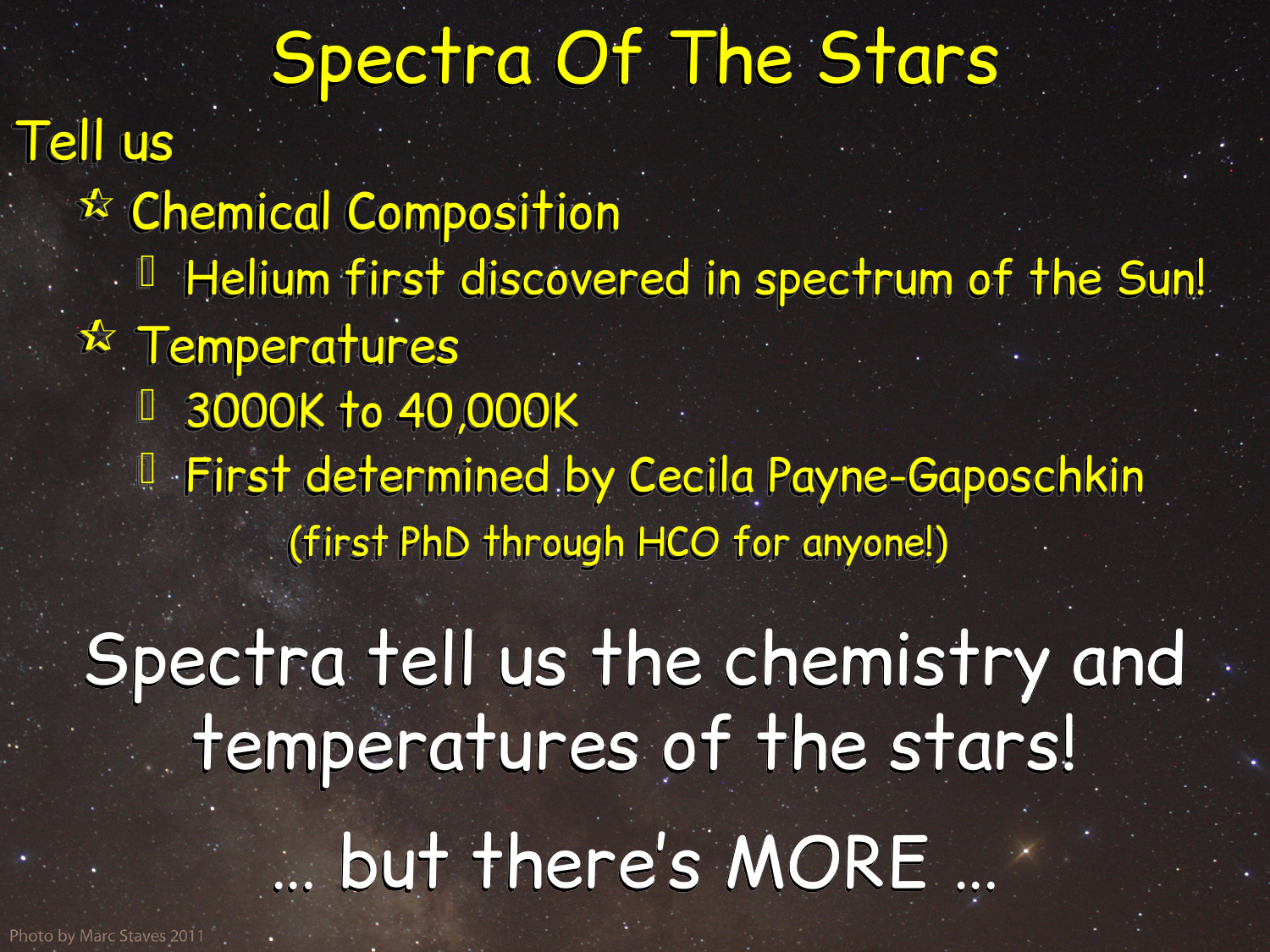

# Spectra Of The Stars
Tell us
 Chemical Composition
 Helium first discovered in spectrum of the Sun!
 Temperatures
 3000K to 40,000K
 First determined by Cecila Payne-Gaposchkin
           (first PhD through HCO for anyone!)
Spectra tell us the chemistry and temperatures of the stars!
… but there’s MORE …